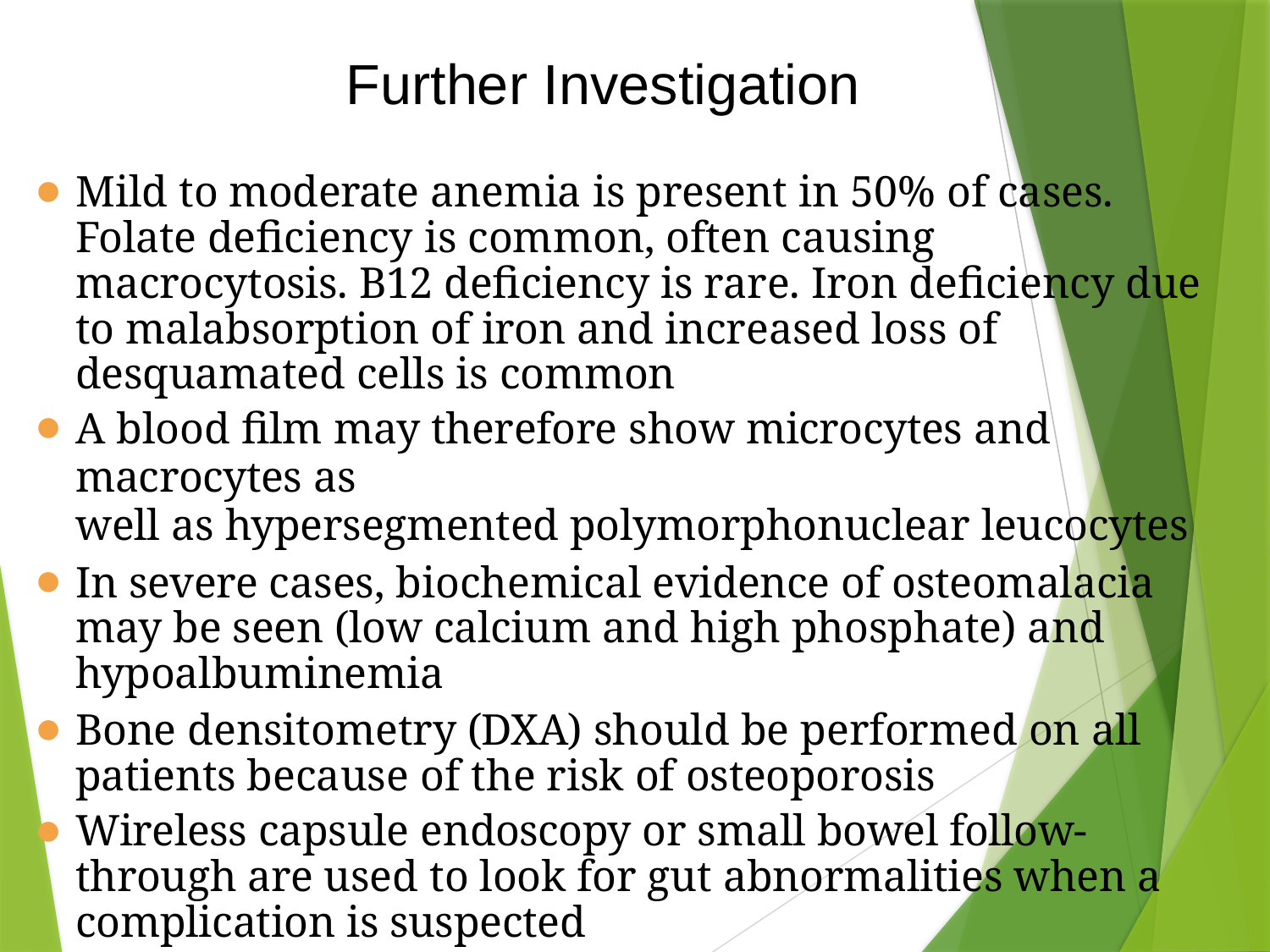

Further Investigation
Mild to moderate anemia is present in 50% of cases. Folate deficiency is common, often causing macrocytosis. B12 deficiency is rare. Iron deficiency due to malabsorption of iron and increased loss of desquamated cells is common
A blood film may therefore show microcytes and macrocytes as
well as hypersegmented polymorphonuclear leucocytes
In severe cases, biochemical evidence of osteomalacia may be seen (low calcium and high phosphate) and hypoalbuminemia
Bone densitometry (DXA) should be performed on all patients because of the risk of osteoporosis
Wireless capsule endoscopy or small bowel follow-through are used to look for gut abnormalities when a complication is suspected
Absorption tests are often abnormal but are rarely performed
because they are not crucial to the diagnosis